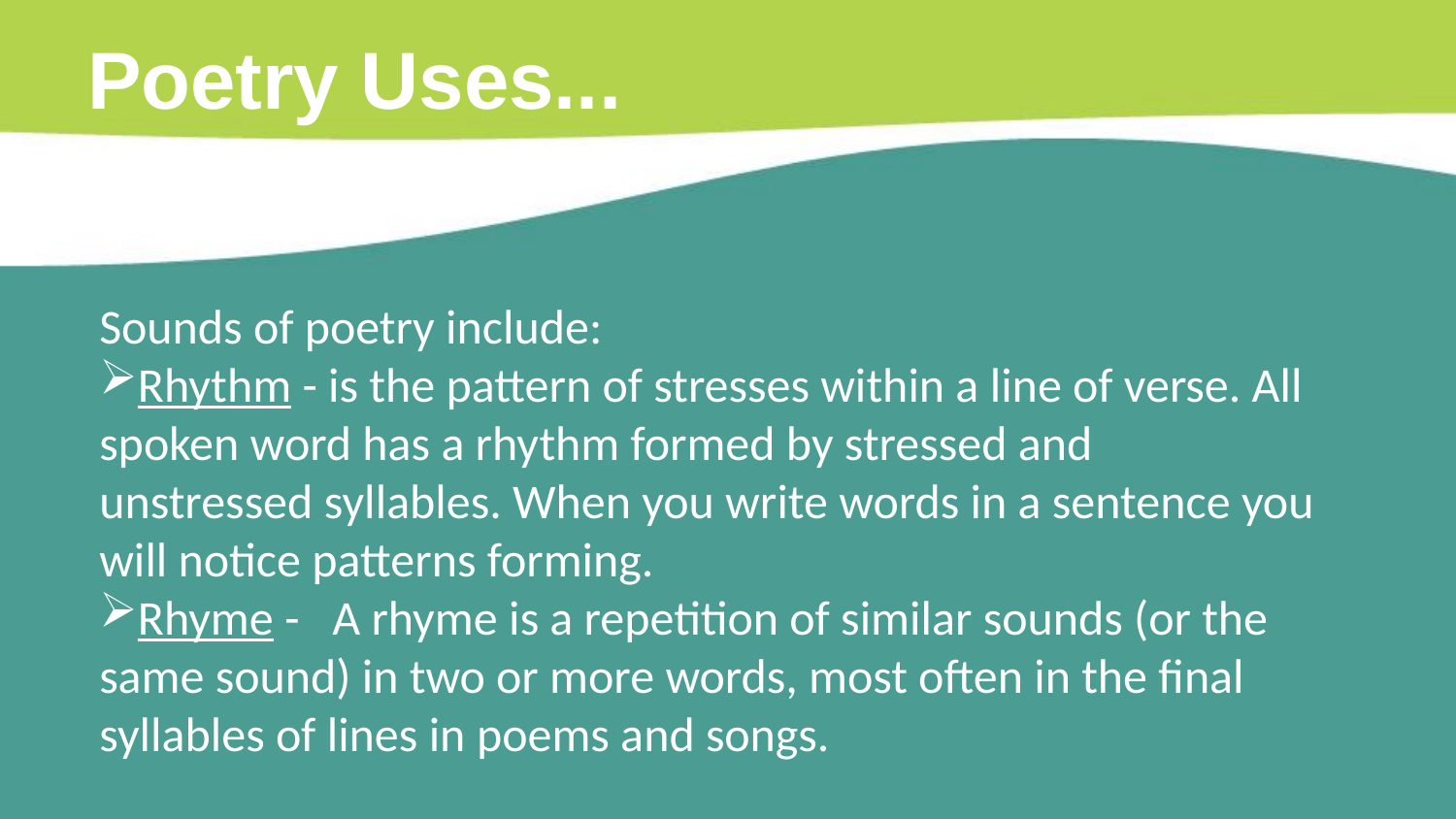

Poetry Uses...
Sounds of poetry include:
Rhythm - is the pattern of stresses within a line of verse. All spoken word has a rhythm formed by stressed and unstressed syllables. When you write words in a sentence you will notice patterns forming.
Rhyme -   A rhyme is a repetition of similar sounds (or the same sound) in two or more words, most often in the final syllables of lines in poems and songs.